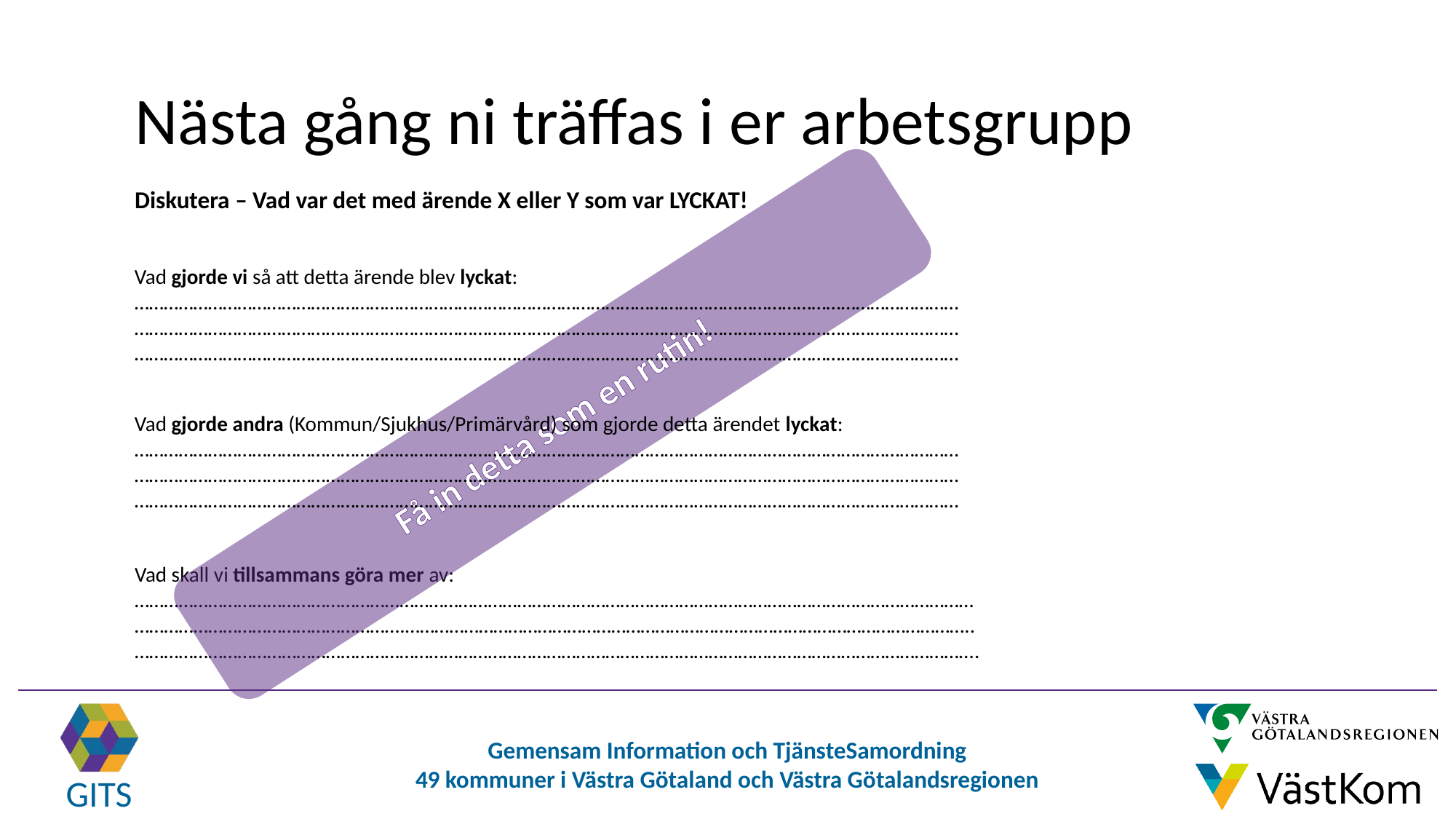

# Nästa gång ni träffas i er arbetsgrupp
Diskutera – Vad var det med ärende X eller Y som var LYCKAT!

Vad gjorde vi så att detta ärende blev lyckat:
……………………………………………………………………………………………………………………………………………………
……………………………………………………………………………………………………………………………………………………
……………………………………………………………………………………………………………………………………………………
Få in detta som en rutin!
Vad gjorde andra (Kommun/Sjukhus/Primärvård) som gjorde detta ärendet lyckat:
……………………………………………………………………………………………………………………………………………………
……………………………………………………………………………………………………………………………………………………
……………………………………………………………………………………………………………………………………………………

Vad skall vi tillsammans göra mer av:
………………………………………………………………………………………………………………………………………………………
……………………………………………….……………………………………………………………………………………………………..
……………………………………………………………………………………………………………………………………………………….